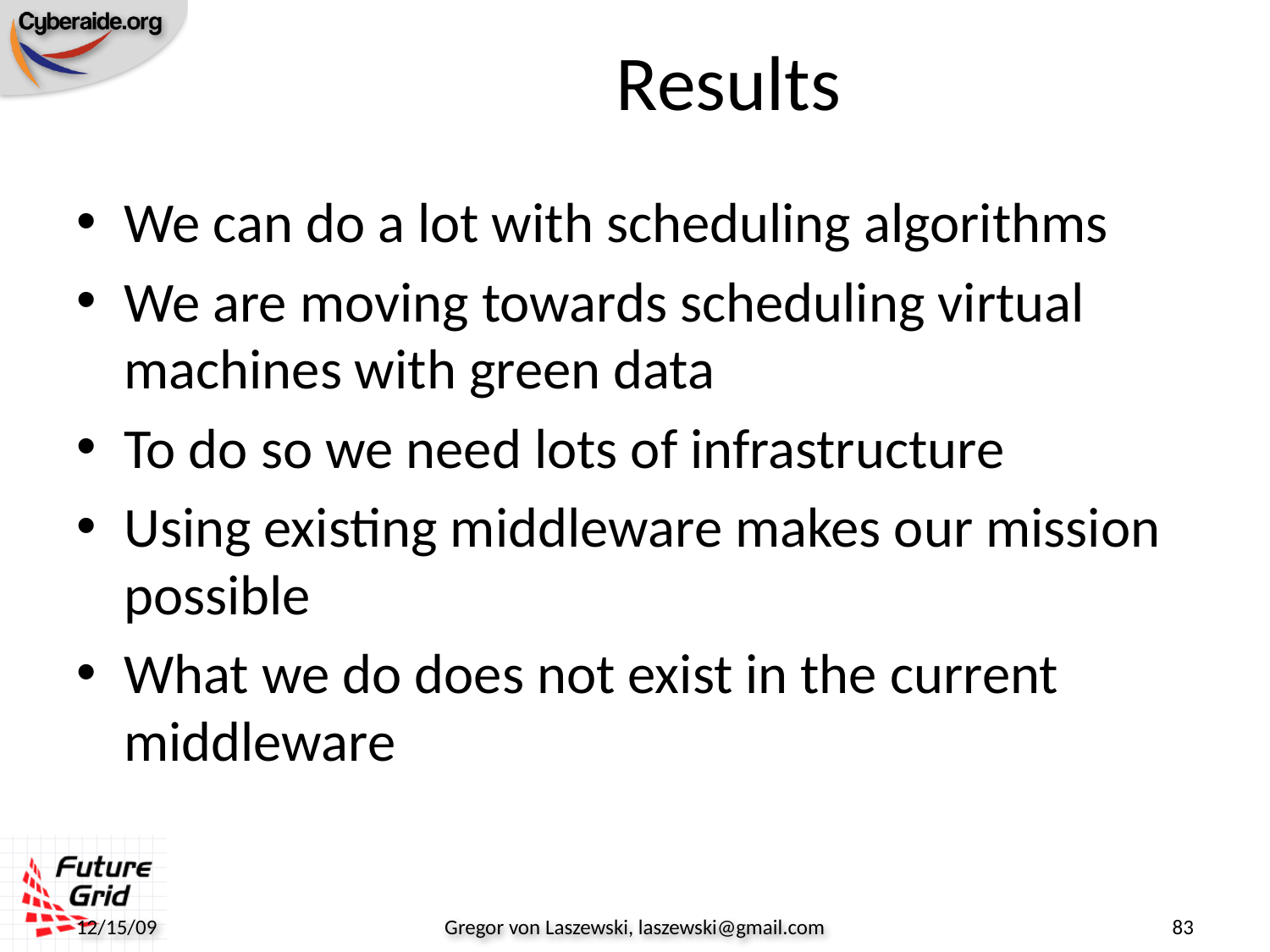

# Results
We can do a lot with scheduling algorithms
We are moving towards scheduling virtual machines with green data
To do so we need lots of infrastructure
Using existing middleware makes our mission possible
What we do does not exist in the current middleware
12/15/09
Gregor von Laszewski, laszewski@gmail.com
83